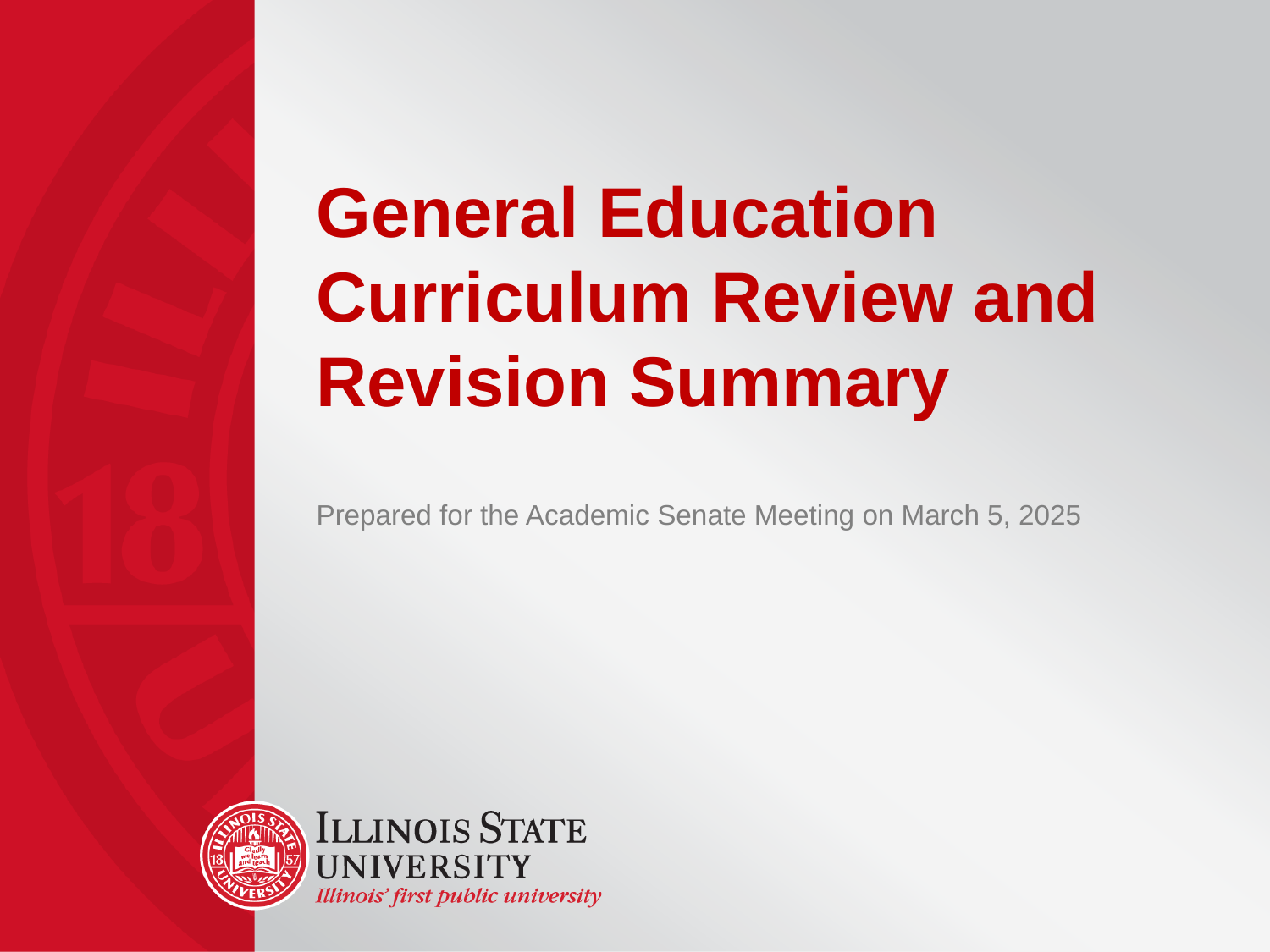

General Education Curriculum Review and Revision Summary

Prepared for the Academic Senate Meeting on March 5, 2025